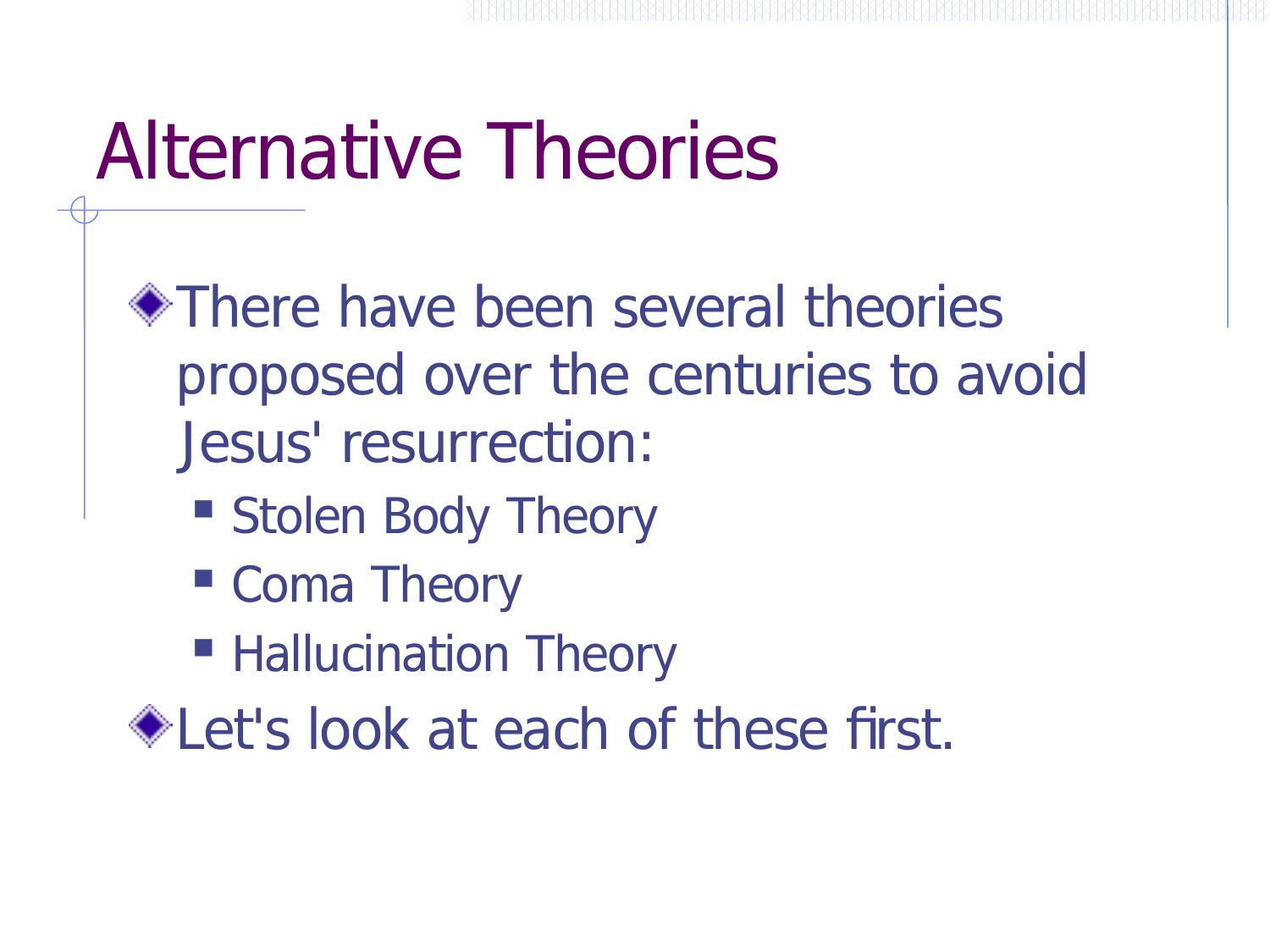

# Alternative Theories
There have been several theories proposed over the centuries to avoid Jesus' resurrection:
Stolen Body Theory
Coma Theory
Hallucination Theory
Let's look at each of these first.